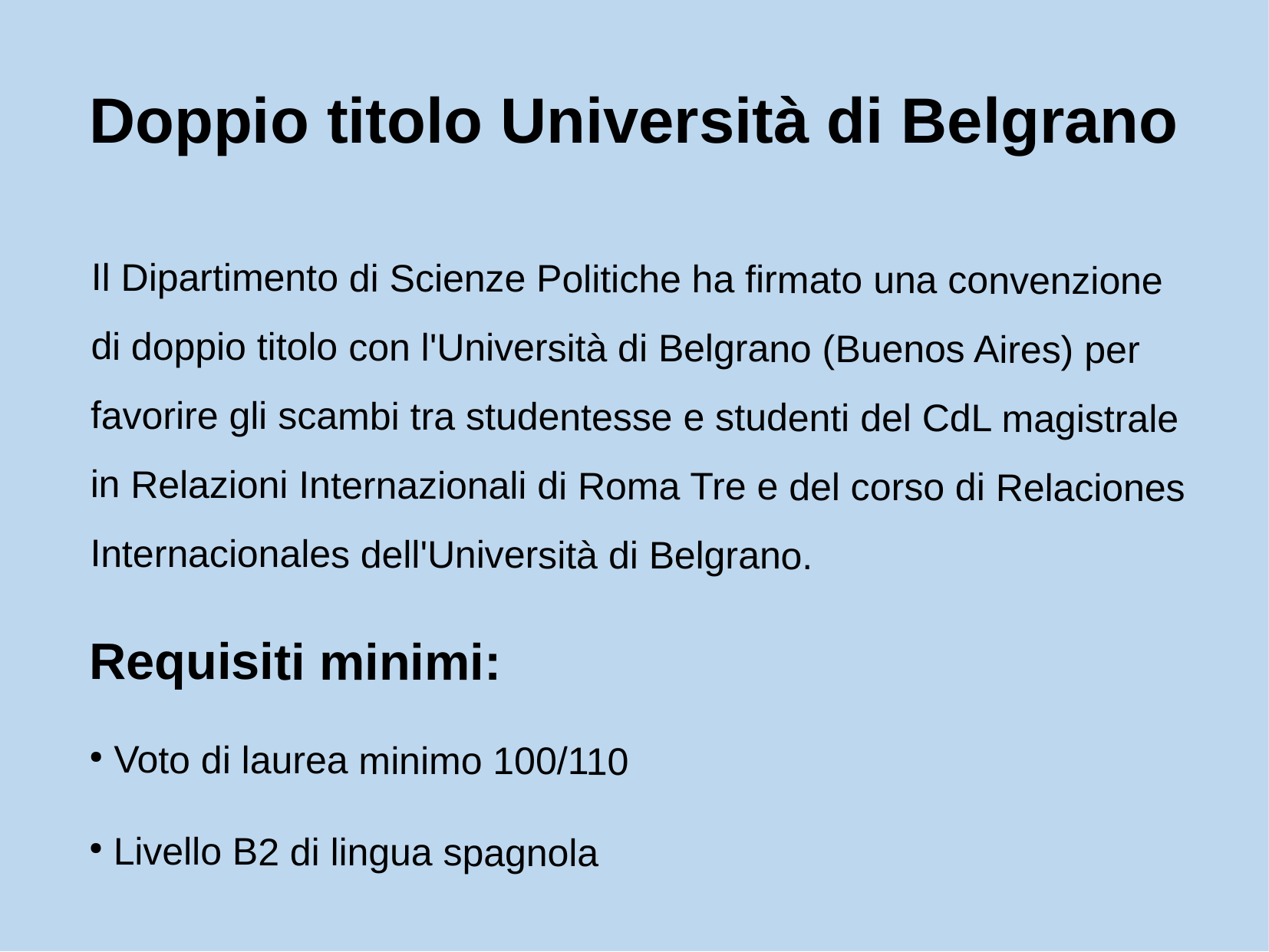

Doppio titolo Università di Belgrano
Il Dipartimento di Scienze Politiche ha firmato una convenzione di doppio titolo con l'Università di Belgrano (Buenos Aires) per favorire gli scambi tra studentesse e studenti del CdL magistrale in Relazioni Internazionali di Roma Tre e del corso di Relaciones Internacionales dell'Università di Belgrano.
Requisiti minimi:
 Voto di laurea minimo 100/110
 Livello B2 di lingua spagnola